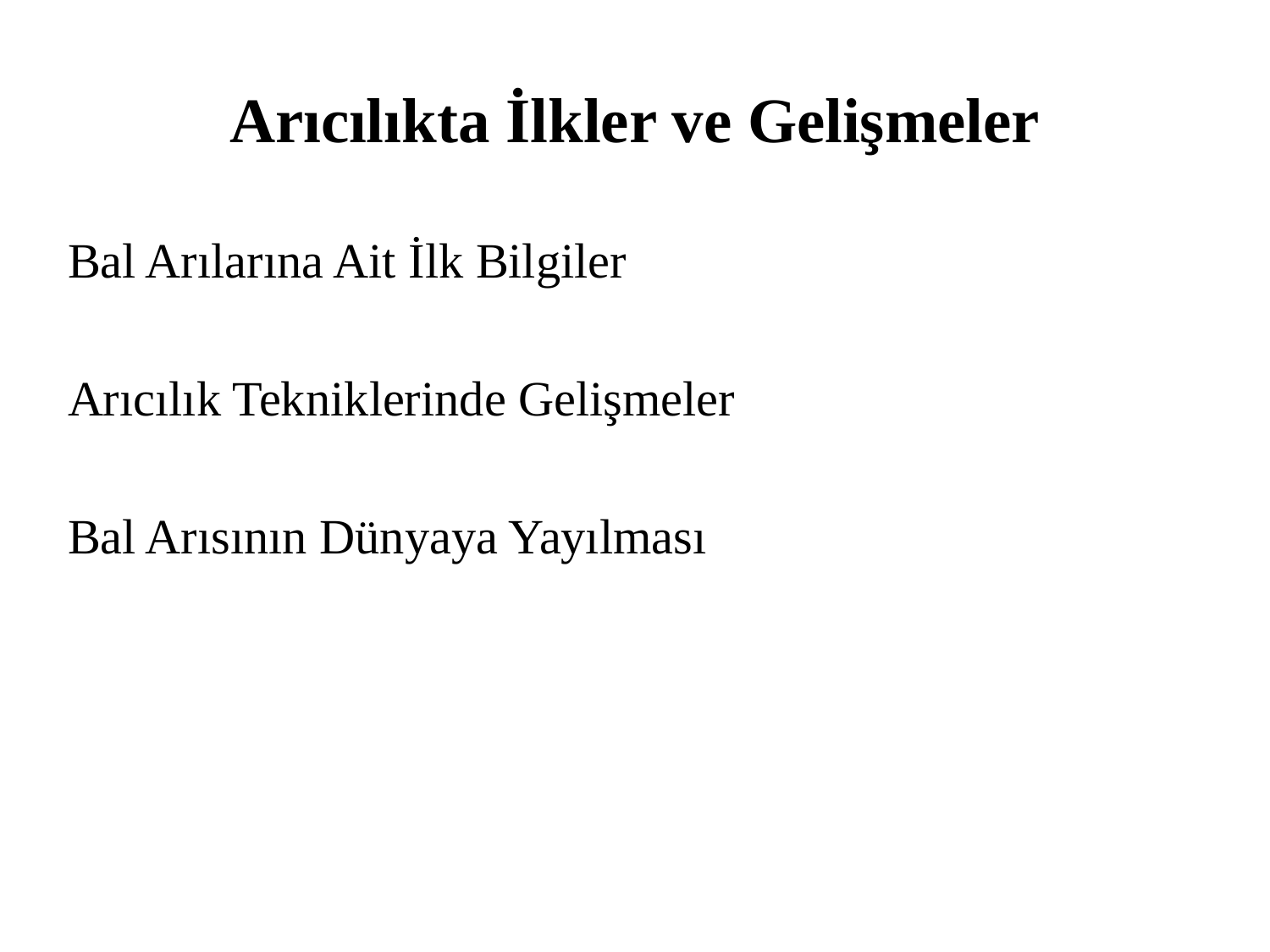

# Arıcılıkta İlkler ve Gelişmeler
Bal Arılarına Ait İlk Bilgiler

Arıcılık Tekniklerinde Gelişmeler

Bal Arısının Dünyaya Yayılması